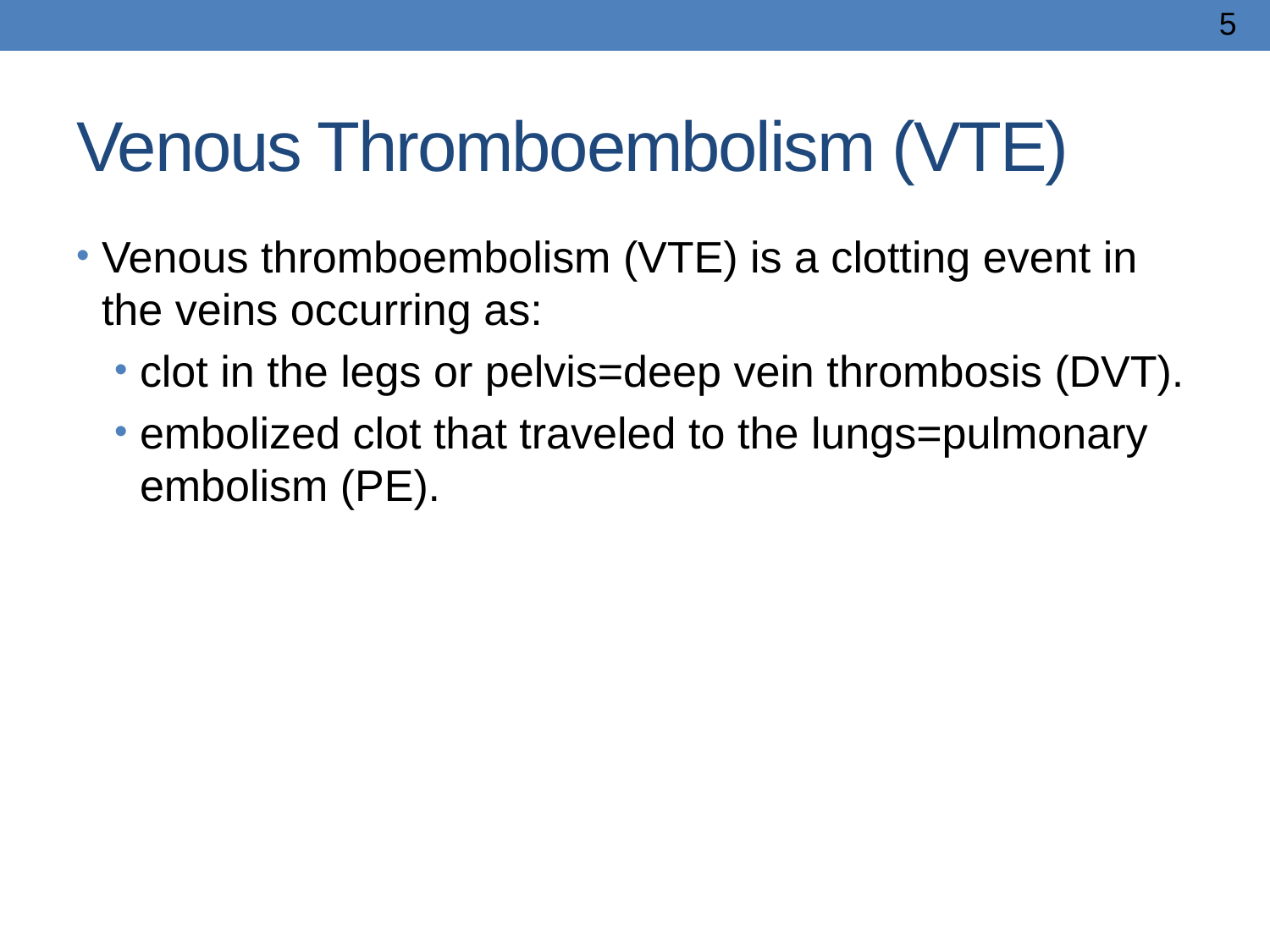

5
# Venous Thromboembolism (VTE)
Venous thromboembolism (VTE) is a clotting event in the veins occurring as:
clot in the legs or pelvis=deep vein thrombosis (DVT).
embolized clot that traveled to the lungs=pulmonary embolism (PE).